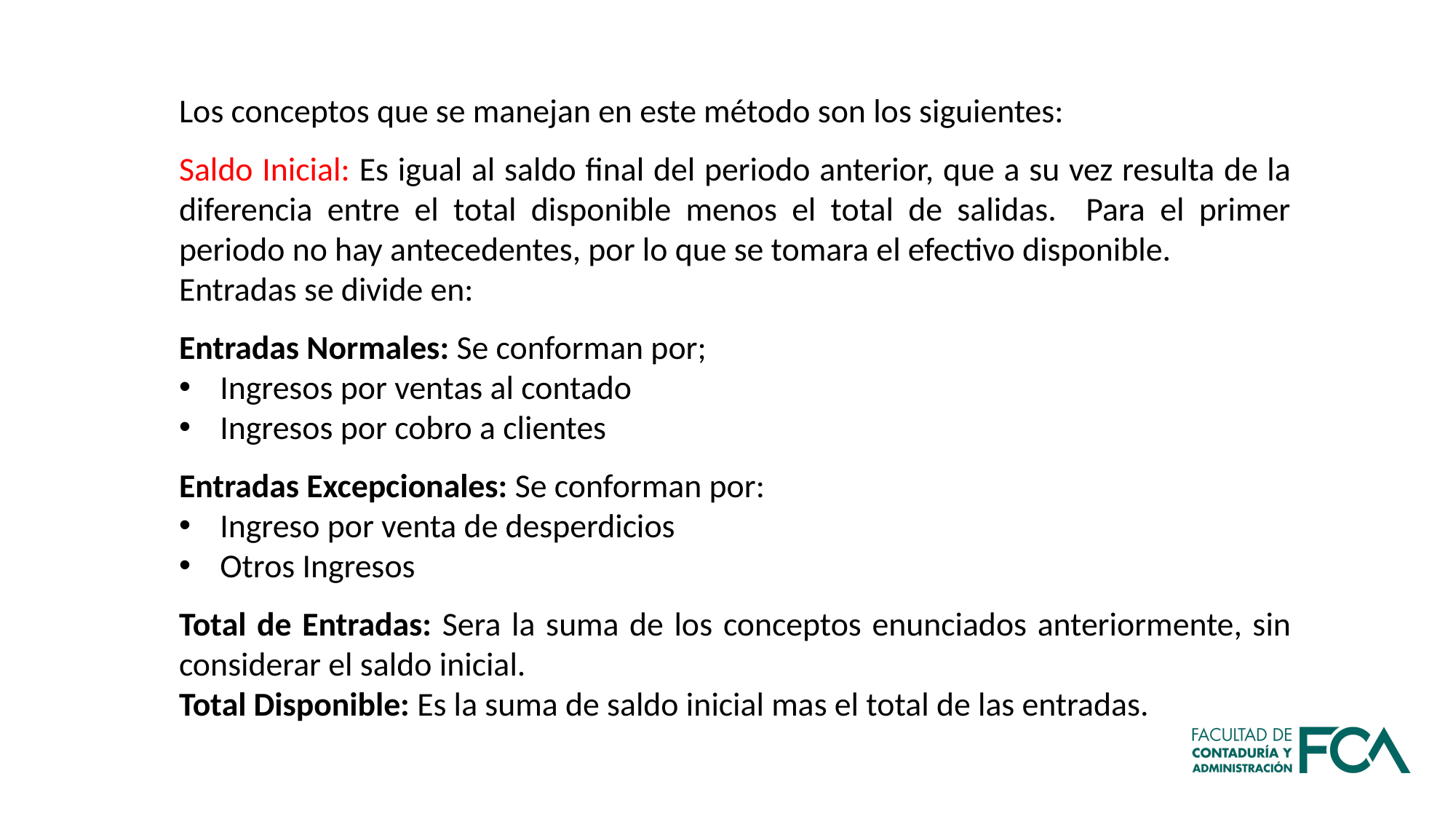

Los conceptos que se manejan en este método son los siguientes:

Saldo Inicial: Es igual al saldo final del periodo anterior, que a su vez resulta de la diferencia entre el total disponible menos el total de salidas.  Para el primer periodo no hay antecedentes, por lo que se tomara el efectivo disponible.
Entradas se divide en:

Entradas Normales: Se conforman por;
Ingresos por ventas al contado
Ingresos por cobro a clientes

Entradas Excepcionales: Se conforman por:
Ingreso por venta de desperdicios
Otros Ingresos

Total de Entradas: Sera la suma de los conceptos enunciados anteriormente, sin considerar el saldo inicial.
Total Disponible: Es la suma de saldo inicial mas el total de las entradas.